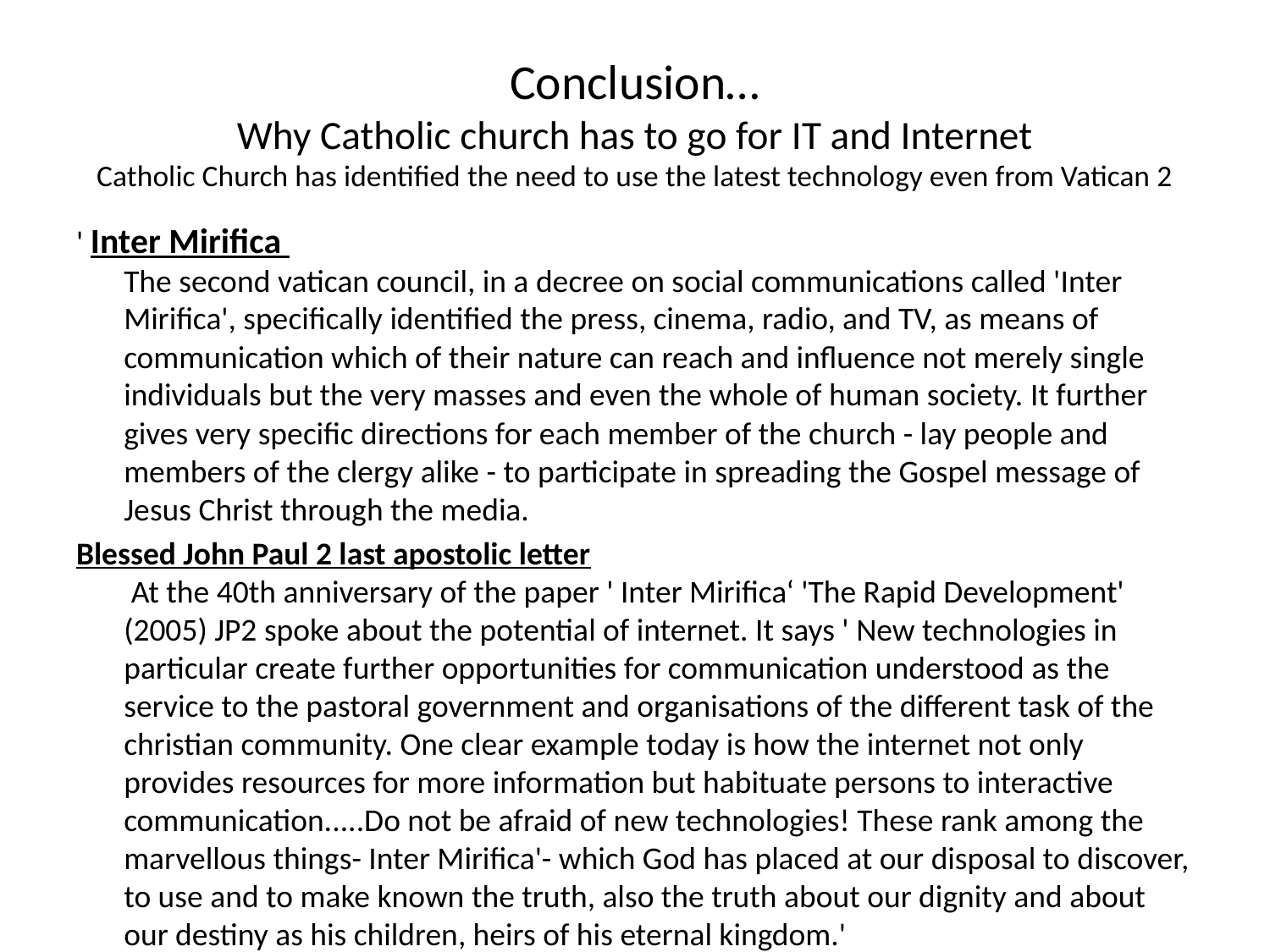

# Conclusion… Why Catholic church has to go for IT and Internet Catholic Church has identified the need to use the latest technology even from Vatican 2
' Inter Mirifica
The second vatican council, in a decree on social communications called 'Inter Mirifica', specifically identified the press, cinema, radio, and TV, as means of communication which of their nature can reach and influence not merely single individuals but the very masses and even the whole of human society. It further gives very specific directions for each member of the church - lay people and members of the clergy alike - to participate in spreading the Gospel message of Jesus Christ through the media.
Blessed John Paul 2 last apostolic letter
 At the 40th anniversary of the paper ' Inter Mirifica‘ 'The Rapid Development' (2005) JP2 spoke about the potential of internet. It says ' New technologies in particular create further opportunities for communication understood as the service to the pastoral government and organisations of the different task of the christian community. One clear example today is how the internet not only provides resources for more information but habituate persons to interactive communication.....Do not be afraid of new technologies! These rank among the marvellous things- Inter Mirifica'- which God has placed at our disposal to discover, to use and to make known the truth, also the truth about our dignity and about our destiny as his children, heirs of his eternal kingdom.'